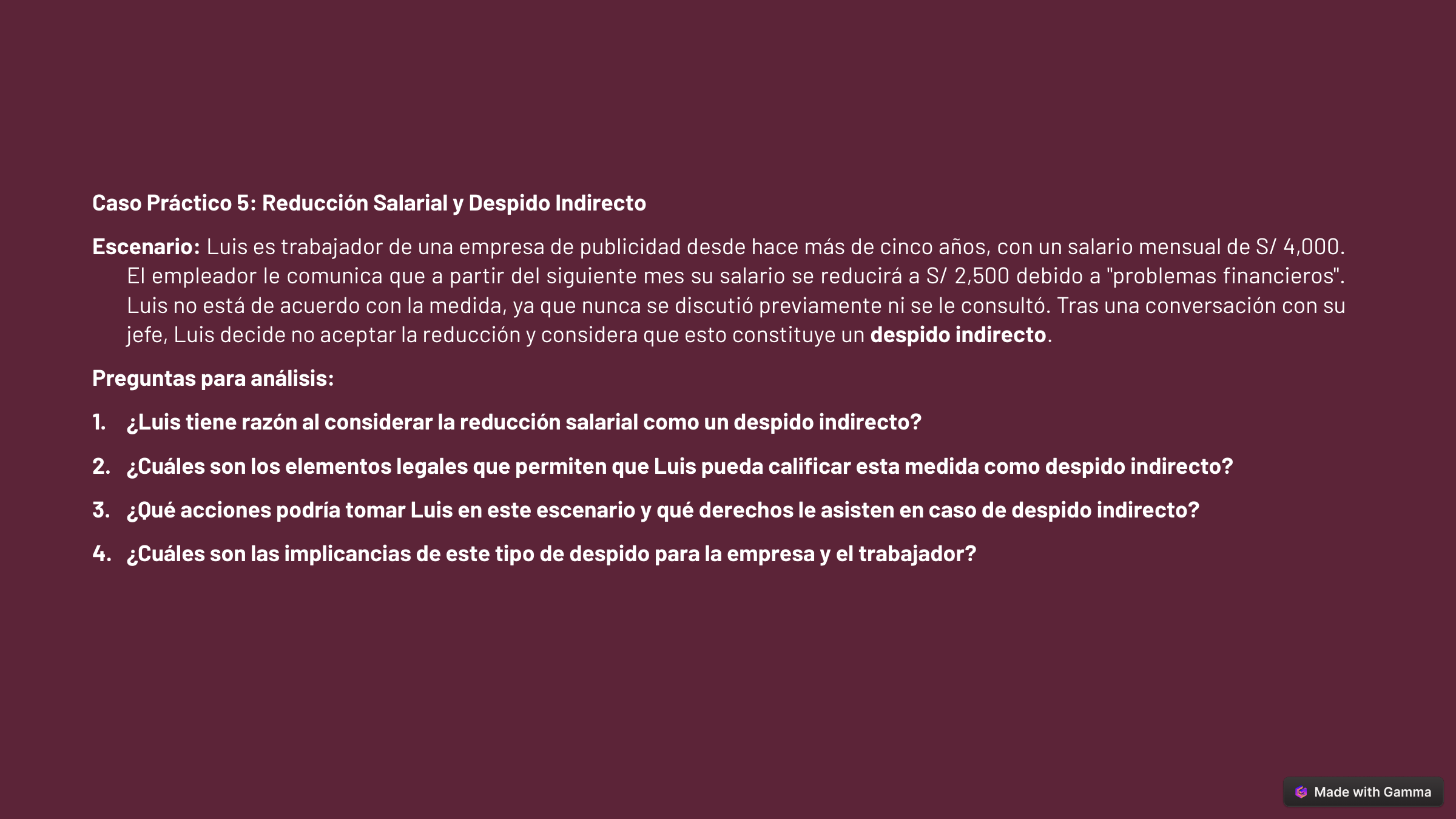

Caso Práctico 5: Reducción Salarial y Despido Indirecto
Escenario: Luis es trabajador de una empresa de publicidad desde hace más de cinco años, con un salario mensual de S/ 4,000. El empleador le comunica que a partir del siguiente mes su salario se reducirá a S/ 2,500 debido a "problemas financieros". Luis no está de acuerdo con la medida, ya que nunca se discutió previamente ni se le consultó. Tras una conversación con su jefe, Luis decide no aceptar la reducción y considera que esto constituye un despido indirecto.
Preguntas para análisis:
¿Luis tiene razón al considerar la reducción salarial como un despido indirecto?
¿Cuáles son los elementos legales que permiten que Luis pueda calificar esta medida como despido indirecto?
¿Qué acciones podría tomar Luis en este escenario y qué derechos le asisten en caso de despido indirecto?
¿Cuáles son las implicancias de este tipo de despido para la empresa y el trabajador?